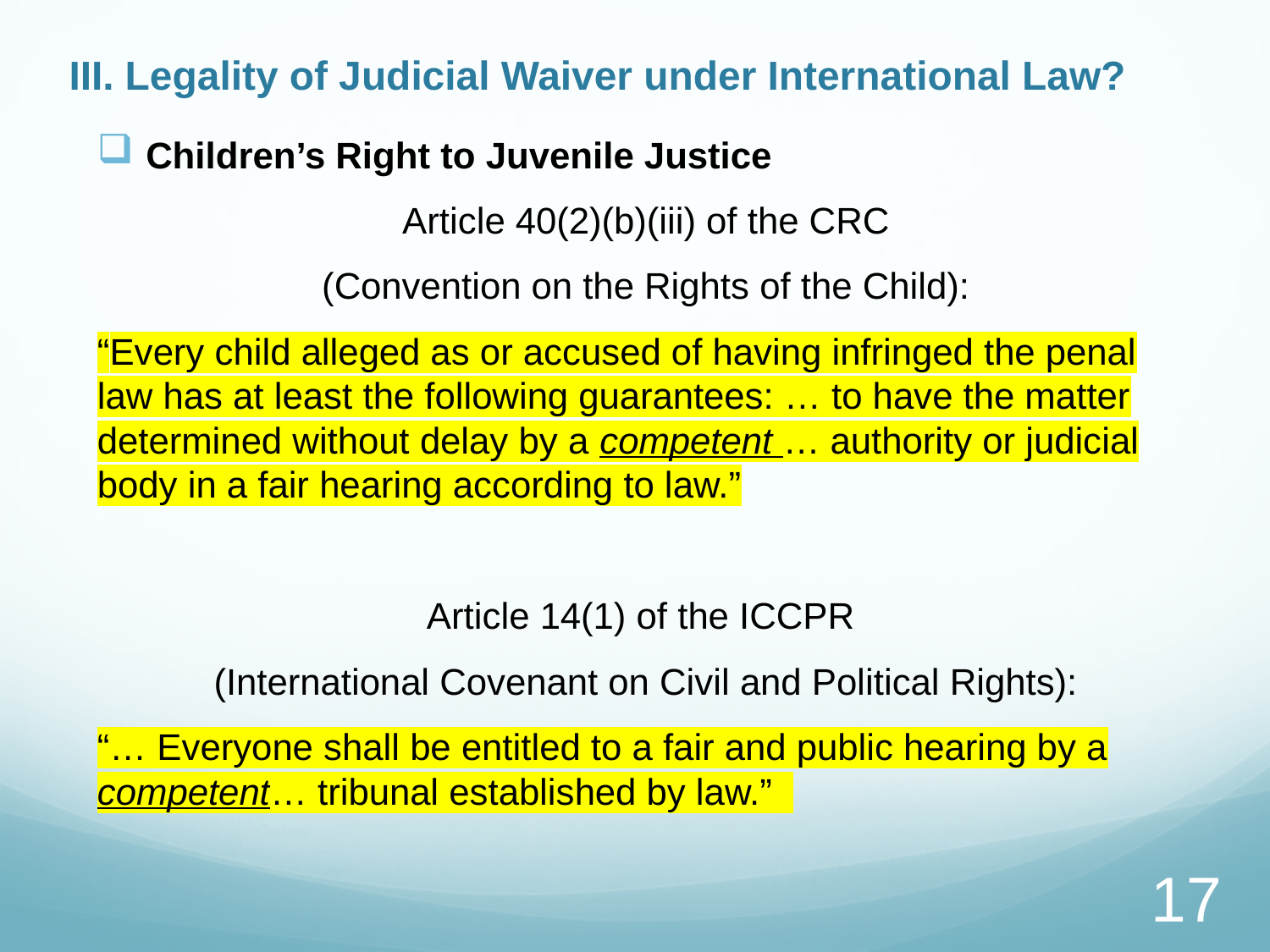

# III. Legality of Judicial Waiver under International Law?
Children’s Right to Juvenile Justice
Article 40(2)(b)(iii) of the CRC
(Convention on the Rights of the Child):
“Every child alleged as or accused of having infringed the penal law has at least the following guarantees: … to have the matter determined without delay by a competent … authority or judicial body in a fair hearing according to law.”

Article 14(1) of the ICCPR
(International Covenant on Civil and Political Rights):
“… Everyone shall be entitled to a fair and public hearing by a competent… tribunal established by law.”
17